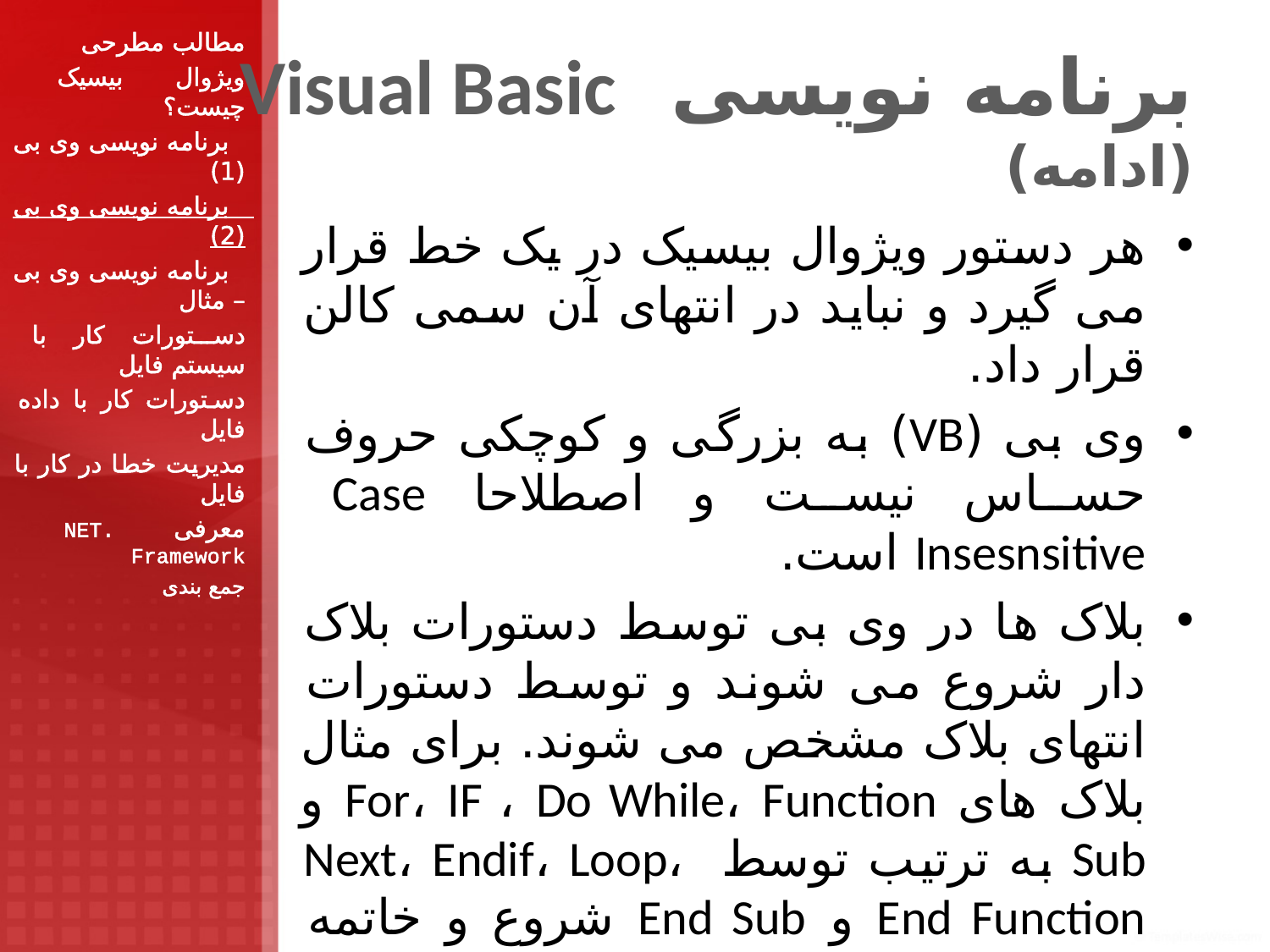

مطالب مطرحی
ویژوال بیسیک چیست؟
  برنامه نویسی وی بی (1)
  برنامه نویسی وی بی (2)
  برنامه نویسی وی بی – مثال
دستورات کار با سیستم فایل
دستورات کار با داده فایل
مدیریت خطا در کار با فایل
معرفی .NET Framework
جمع بندی

# برنامه نویسی  Visual Basic (ادامه)
هر دستور ویژوال بیسیک در یک خط قرار می گیرد و نباید در انتهای آن سمی کالن قرار داد.
وی بی (VB) به بزرگی و کوچکی حروف حساس نیست و اصطلاحا Case Insesnsitive است.
بلاک ها در وی بی توسط دستورات بلاک دار شروع می شوند و توسط دستورات انتهای بلاک مشخص می شوند. برای مثال بلاک های For، IF ، Do While، Function و Sub به ترتیب توسط Next، Endif، Loop،  End Function و End Sub شروع و خاتمه می یابند.